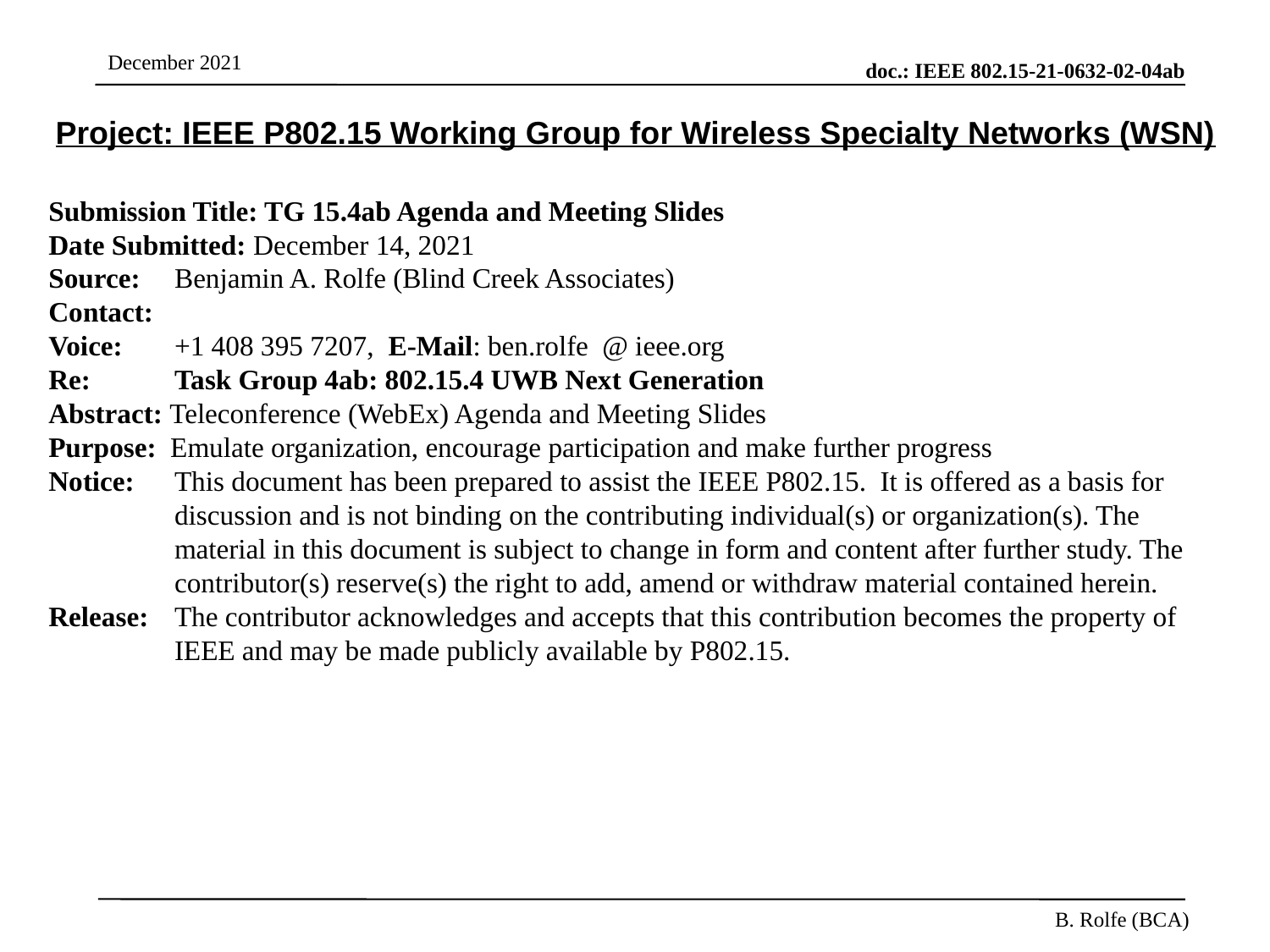

Project: IEEE P802.15 Working Group for Wireless Specialty Networks (WSN)

Submission Title: TG 15.4ab Agenda and Meeting Slides
Date Submitted: December 14, 2021
Source: 	Benjamin A. Rolfe (Blind Creek Associates)
Contact:
Voice: 	+1 408 395 7207,  E-Mail: ben.rolfe  @ ieee.org
Re: 	Task Group 4ab: 802.15.4 UWB Next Generation
Abstract: Teleconference (WebEx) Agenda and Meeting Slides
Purpose:  Emulate organization, encourage participation and make further progress
Notice:	This document has been prepared to assist the IEEE P802.15.  It is offered as a basis for discussion and is not binding on the contributing individual(s) or organization(s). The material in this document is subject to change in form and content after further study. The contributor(s) reserve(s) the right to add, amend or withdraw material contained herein.
Release:	The contributor acknowledges and accepts that this contribution becomes the property of IEEE and may be made publicly available by P802.15.